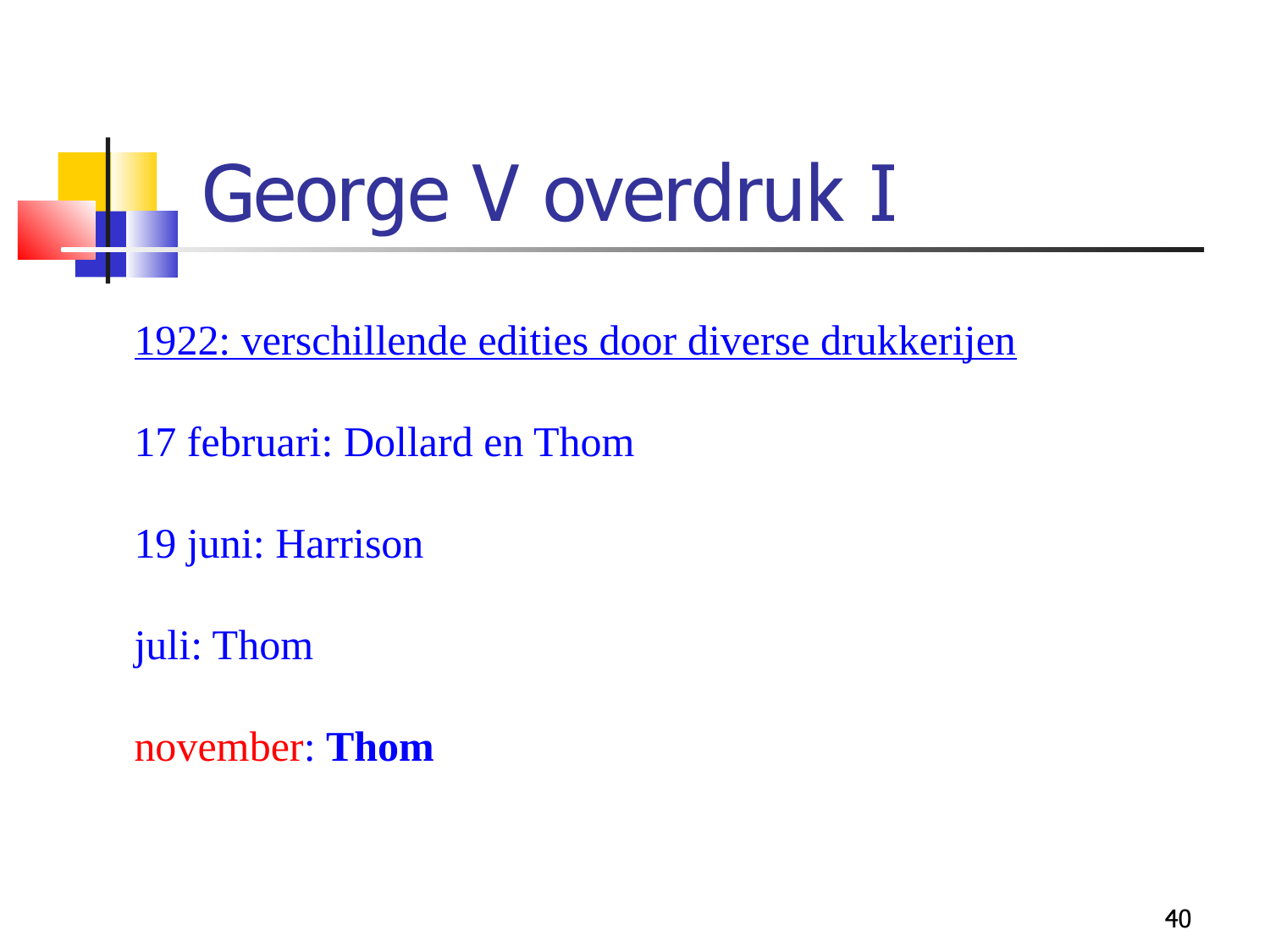

George V overdruk I
1922: verschillende edities door diverse drukkerijen

17 februari: Dollard en Thom

19 juni: Harrison

juli: Thom

november: Thom
40